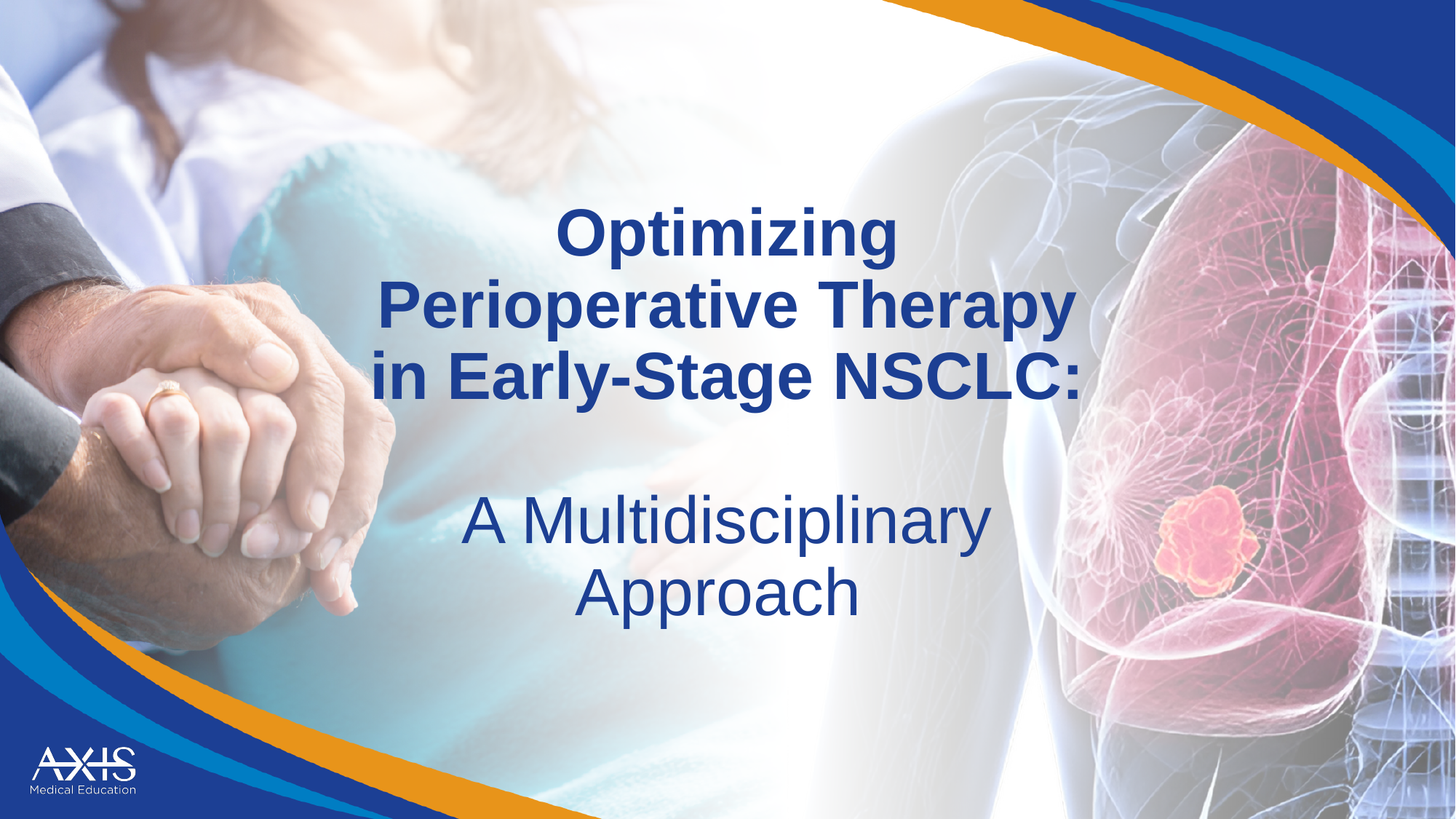

# Optimizing Perioperative Therapy in Early-Stage NSCLC: A Multidisciplinary Approach